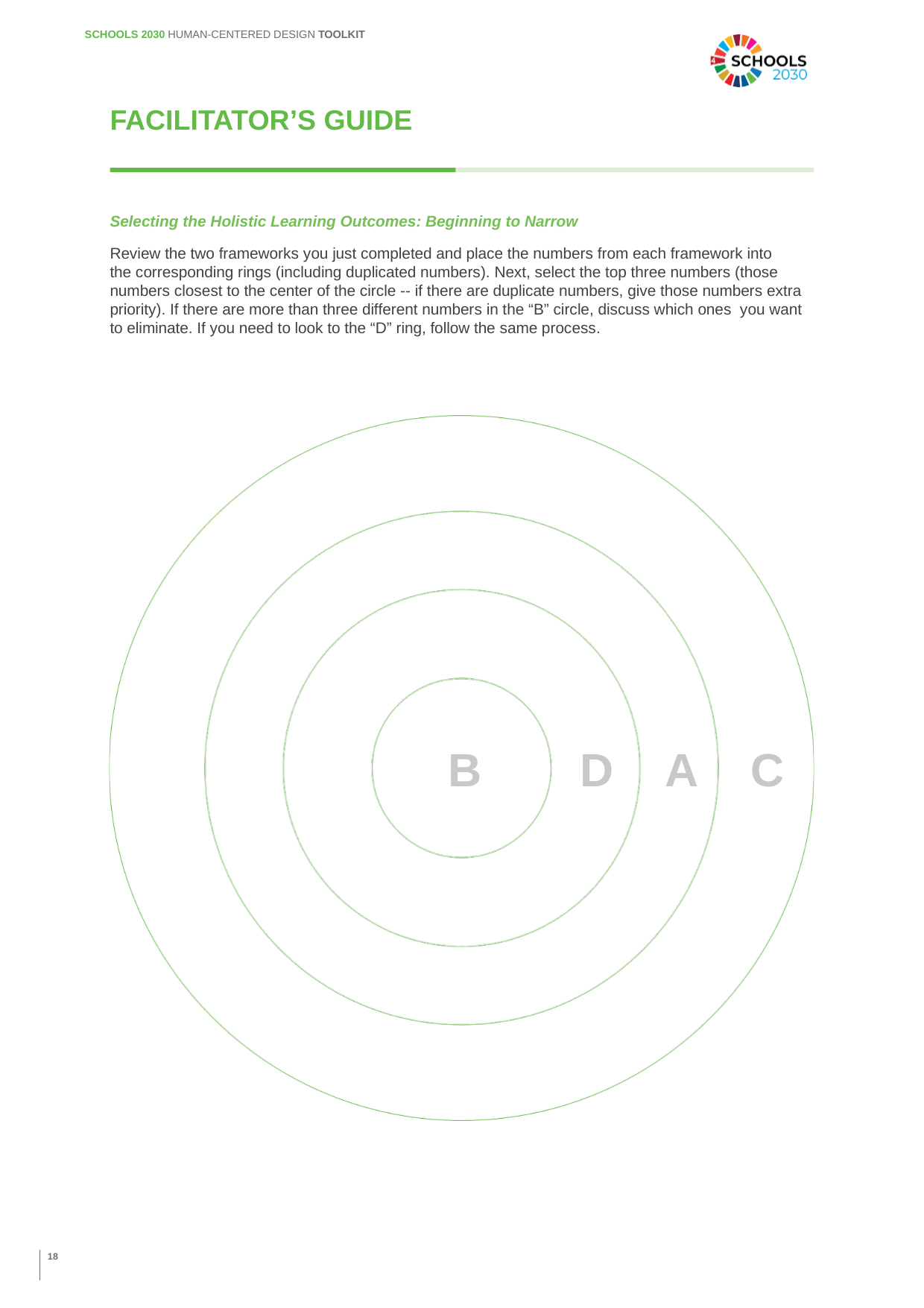

SCHOOLS 2030 HUMAN-CENTERED DESIGN TOOLKIT

FACILITATOR’S GUIDE

Selecting the Holistic Learning Outcomes: Beginning to Narrow
Review the two frameworks you just completed and place the numbers from each framework into
the corresponding rings (including duplicated numbers). Next, select the top three numbers (those  numbers closest to the center of the circle -- if there are duplicate numbers, give those numbers extra priority). If there are more than three different numbers in the “B” circle, discuss which ones  you want to eliminate. If you need to look to the “D” ring, follow the same process.

B
D	A	C

18